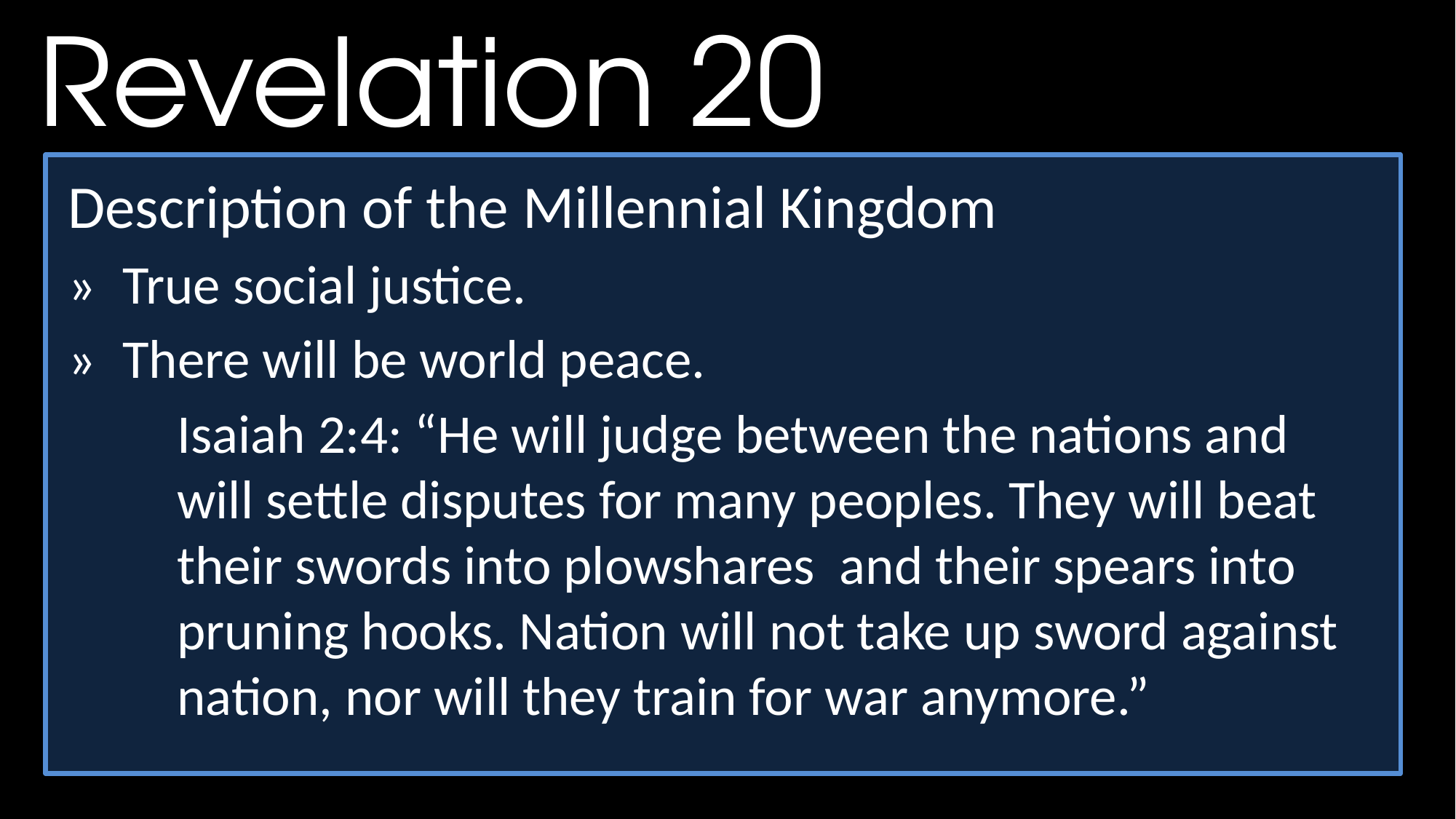

Revelation 20

4 	I saw thrones on which were seated those who had been given authority to judge. And I saw the souls of those who had been beheaded because of their testimony for Jesus and because of the word of God…They came to life and reigned with Christ a thousand years.
Description of the Millennial Kingdom
»	True social justice.
»	There will be world peace.
	Isaiah 2:4: “He will judge between the nations and will settle disputes for many peoples. They will beat their swords into plowshares  and their spears into pruning hooks. Nation will not take up sword against nation, nor will they train for war anymore.”